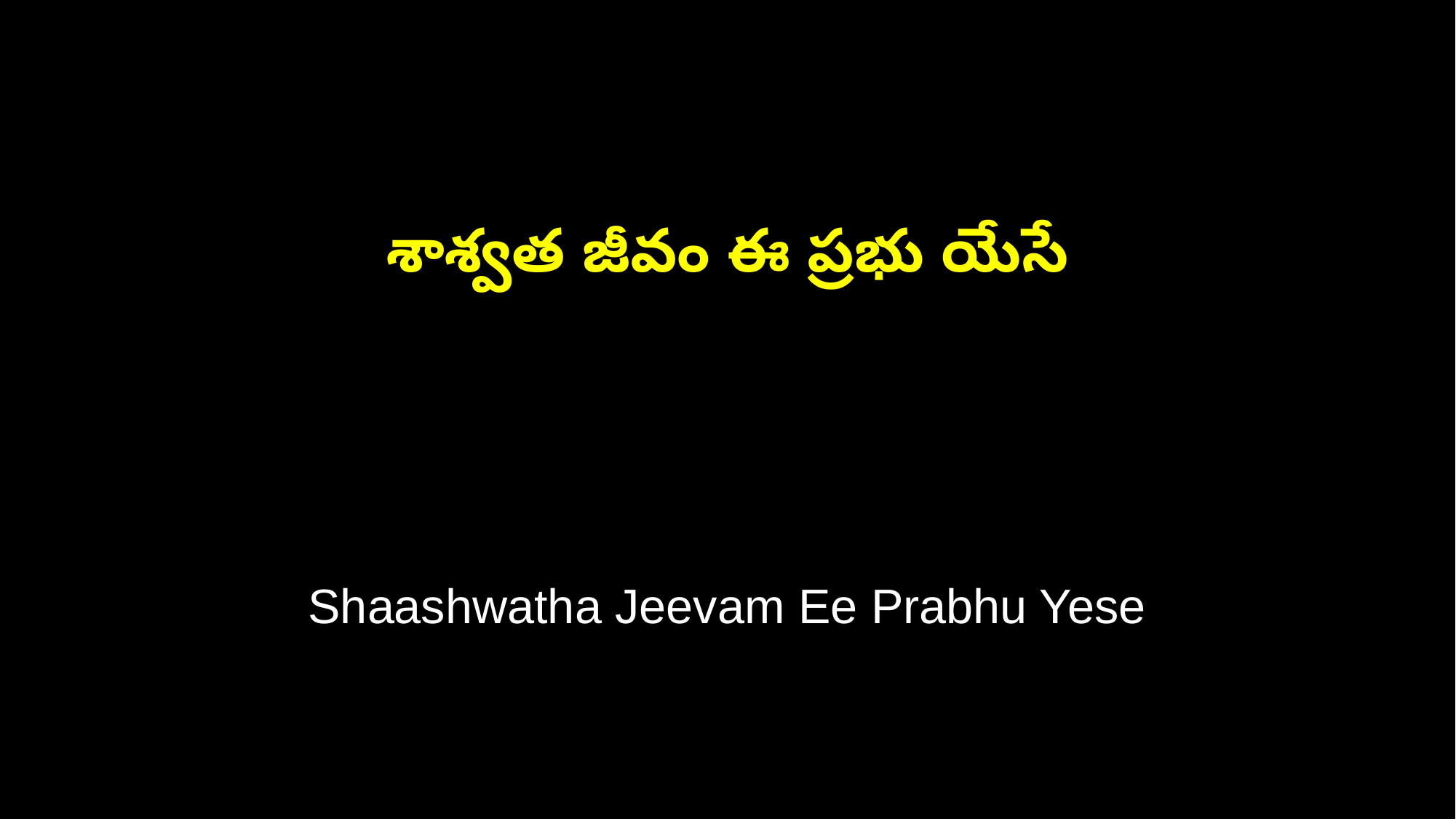

శాశ్వత జీవం ఈ ప్రభు యేసే
Shaashwatha Jeevam Ee Prabhu Yese